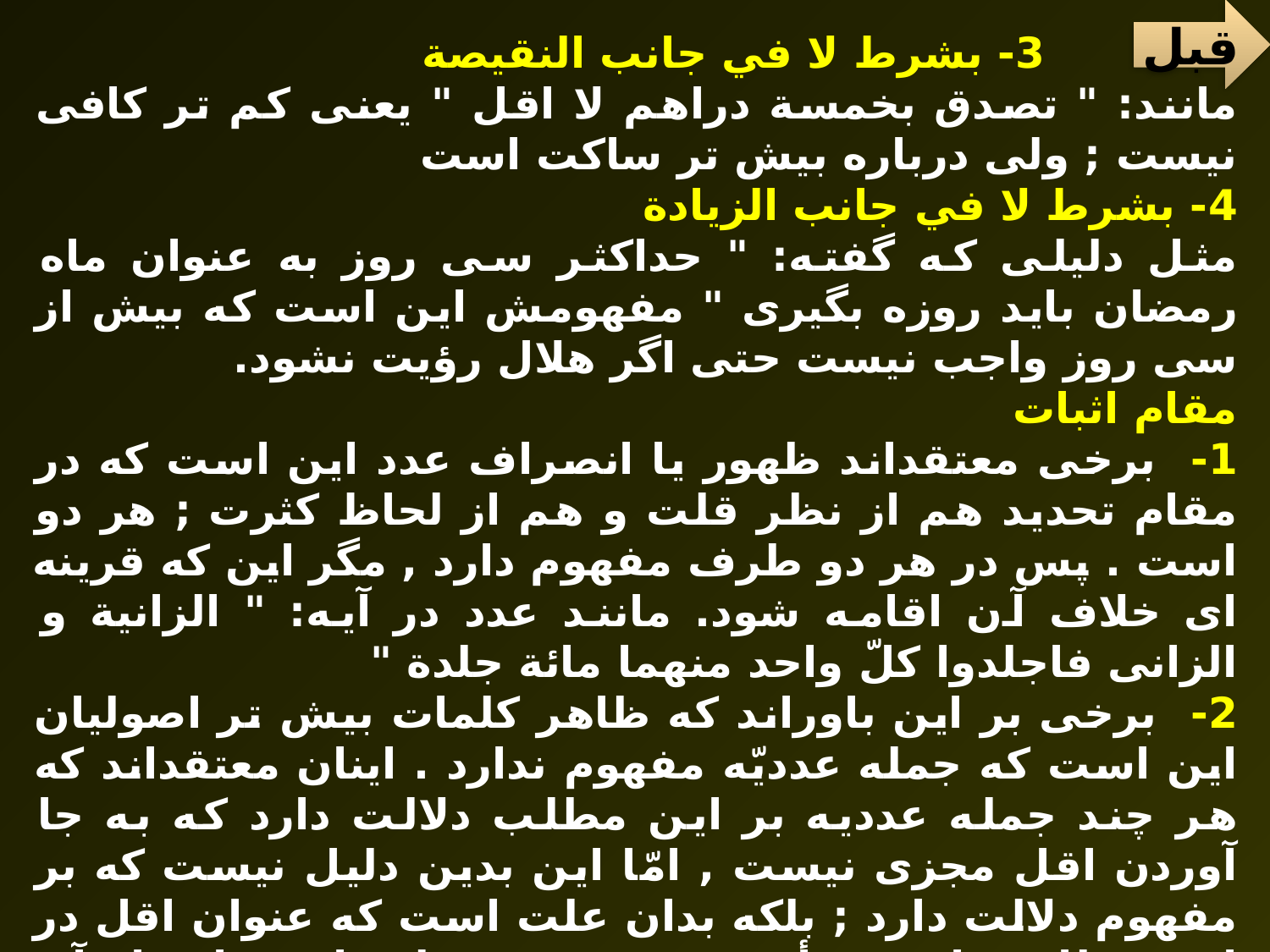

قبل
             3- بشرط لا في جانب النقيصة
مانند: " تصدق بخمسة دراهم لا اقل " يعنى کم تر کافى نيست ; ولى درباره بيش تر ساکت است
4- بشرط لا في جانب الزيادة
مثل دليلى که گفته: " حداکثر سى روز به عنوان ماه رمضان بايد روزه بگيرى " مفهومش اين است که بيش از سى روز واجب نيست حتى اگر هلال رؤيت نشود.
مقام اثبات
1-  برخى معتقداند ظهور يا انصراف عدد اين است که در مقام تحديد هم از نظر قلت و هم از لحاظ کثرت ; هر دو است . پس در هر دو طرف مفهوم دارد , مگر اين که قرينه اى خلاف آن اقامه شود. مانند عدد در آيه: " الزانية و الزانى فاجلدوا کلّ واحد منهما مائة جلدة "
2-  برخى بر اين باوراند که ظاهر کلمات بيش تر اصوليان اين است که جمله عدديّه مفهوم ندارد . اينان معتقداند که هر چند جمله عدديه بر اين مطلب دلالت دارد که به جا آوردن اقل مجزى نيست , امّا اين بدين دليل نيست که بر مفهوم دلالت دارد ; بلکه بدان علت است که عنوان اقل در اين خطاب خاص , مأمور به نيست ; ولى اين مانع از آن نيست که در خطاب ديگرى اقل , مأمور به باشد .به همين بيان روشن مى شود که جمله عدديه نمى تواند طبيعى حکم را از عدد اکثر نيز نفى نمايد .